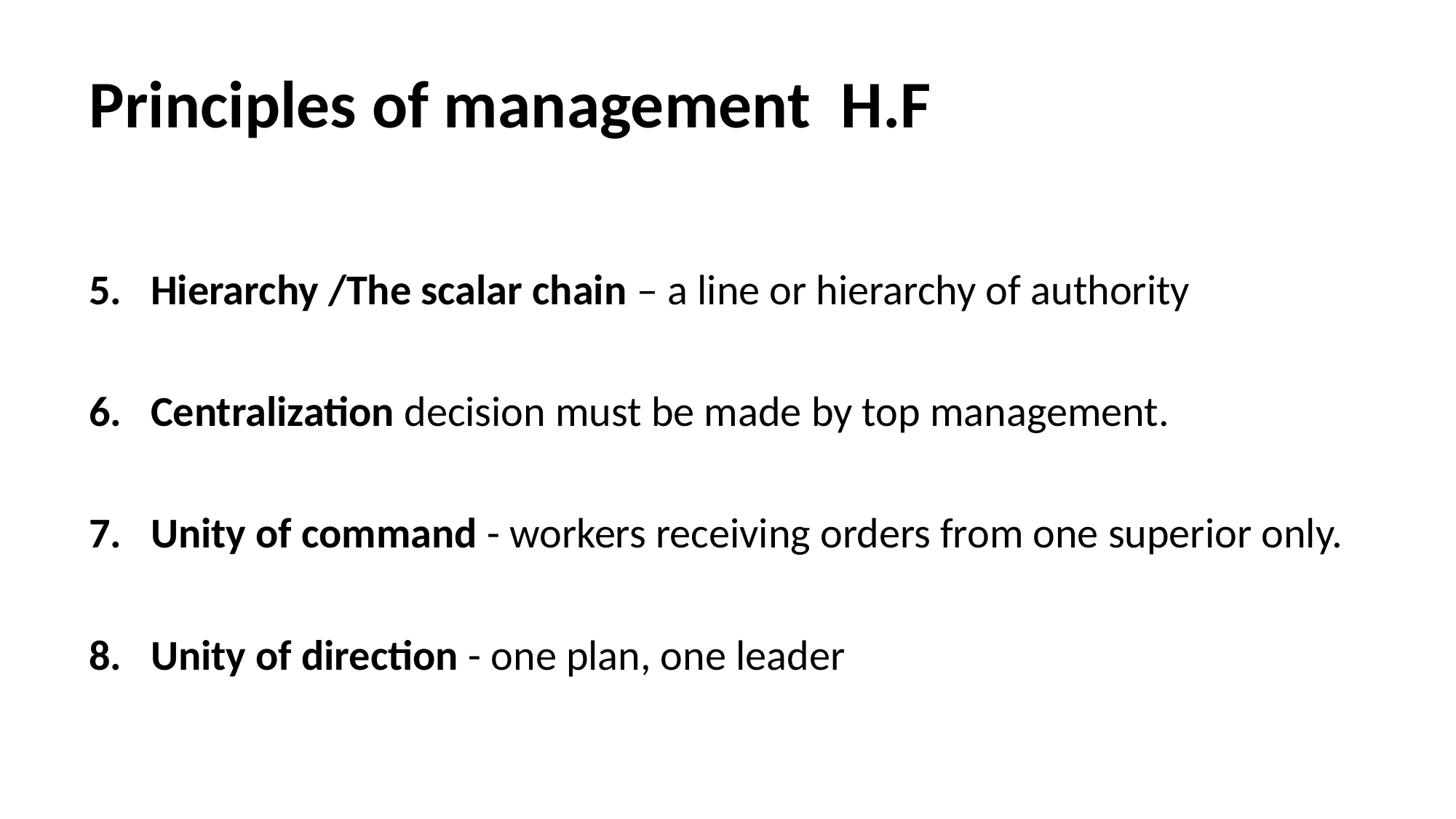

# Principles of management  H.F
5.   Hierarchy /The scalar chain – a line or hierarchy of authority

6.   Centralization decision must be made by top management.

7.   Unity of command - workers receiving orders from one superior only.

8.   Unity of direction - one plan, one leader